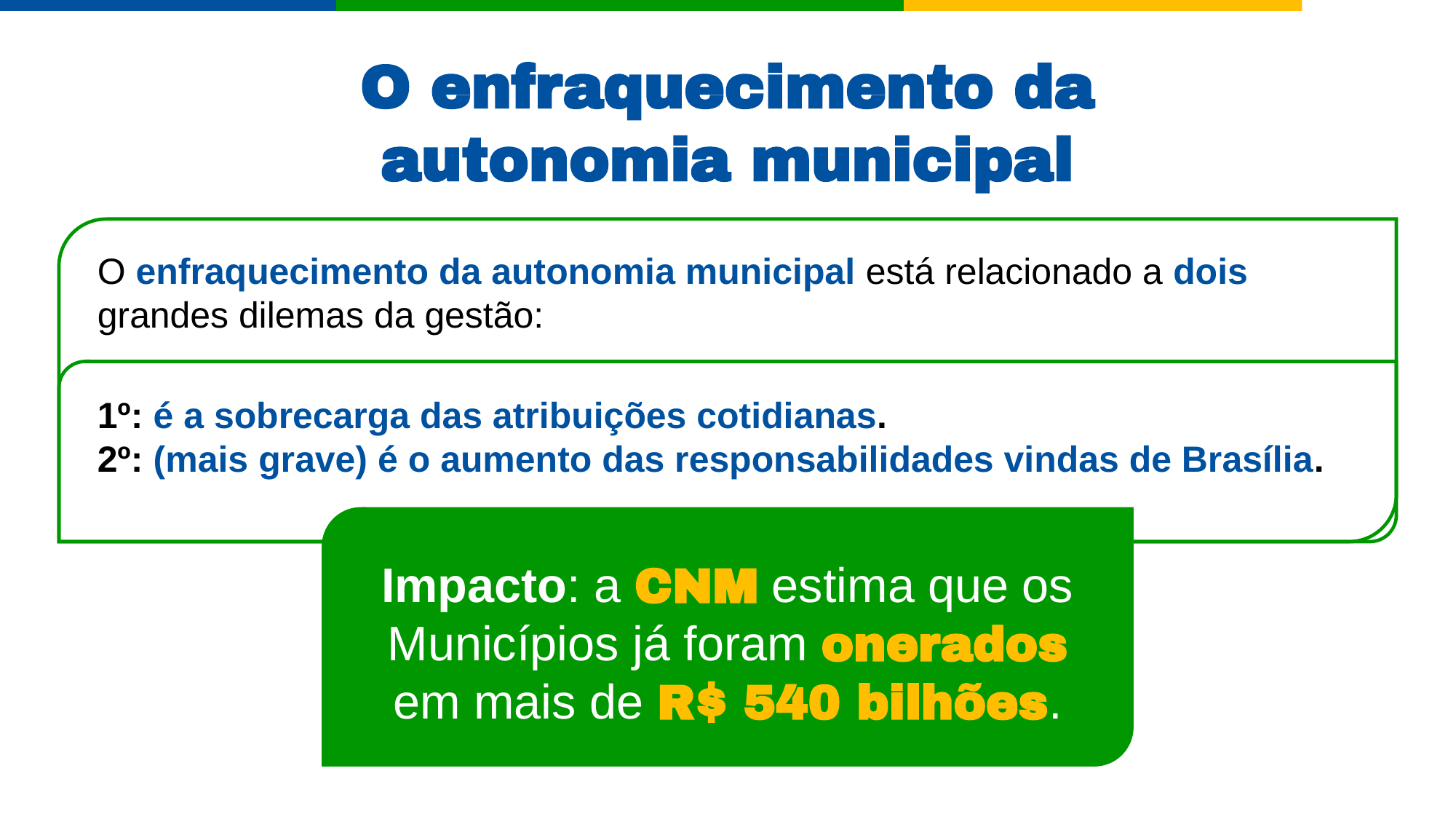

O enfraquecimento da autonomia municipal

O enfraquecimento da autonomia municipal está relacionado a dois grandes dilemas da gestão:

1º: é a sobrecarga das atribuições cotidianas.
2º: (mais grave) é o aumento das responsabilidades vindas de Brasília.

Impacto: a CNM estima que os Municípios já foram onerados em mais de R$ 540 bilhões.